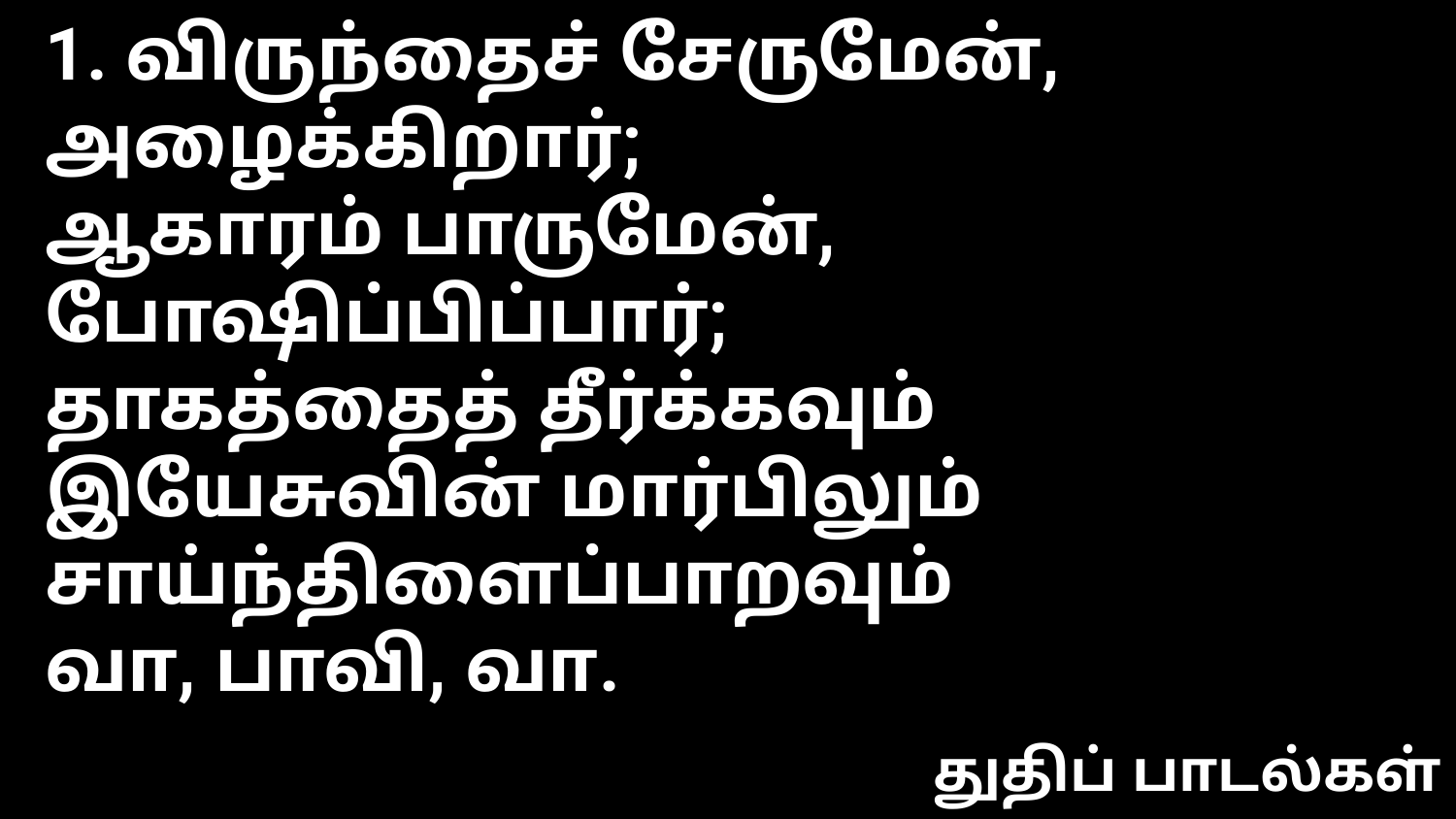

1. விருந்தைச் சேருமேன்,
அழைக்கிறார்;
ஆகாரம் பாருமேன்,
போஷிப்பிப்பார்;
தாகத்தைத் தீர்க்கவும்
இயேசுவின் மார்பிலும்
சாய்ந்திளைப்பாறவும்
வா, பாவி, வா.

துதிப் பாடல்கள்